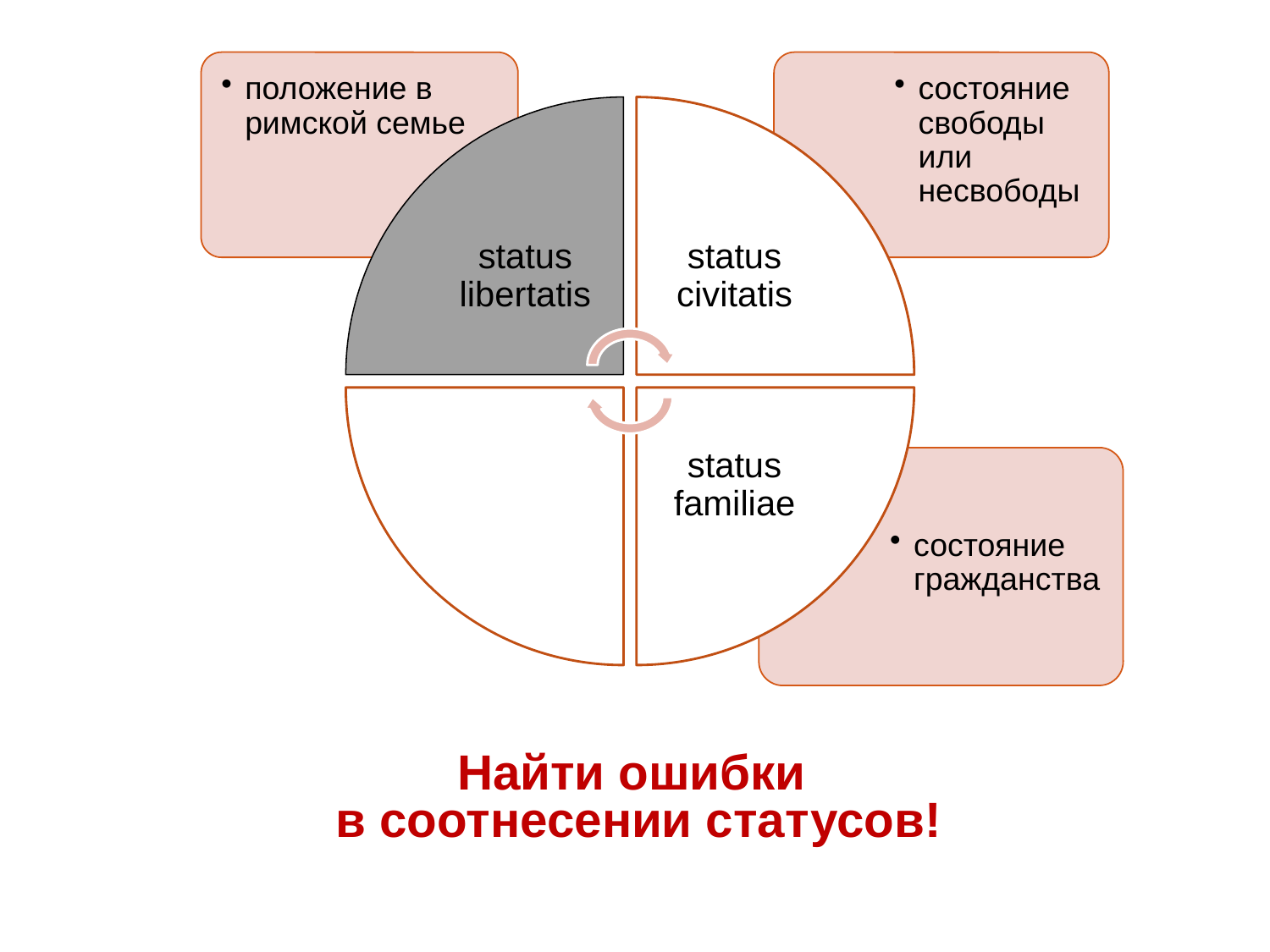

Persona
состояние гражданства
состояние свободы или несвободы
положение в римской семье
status libertatis
status civitatis
status familiae
Найти ошибки
в соотнесении статусов!